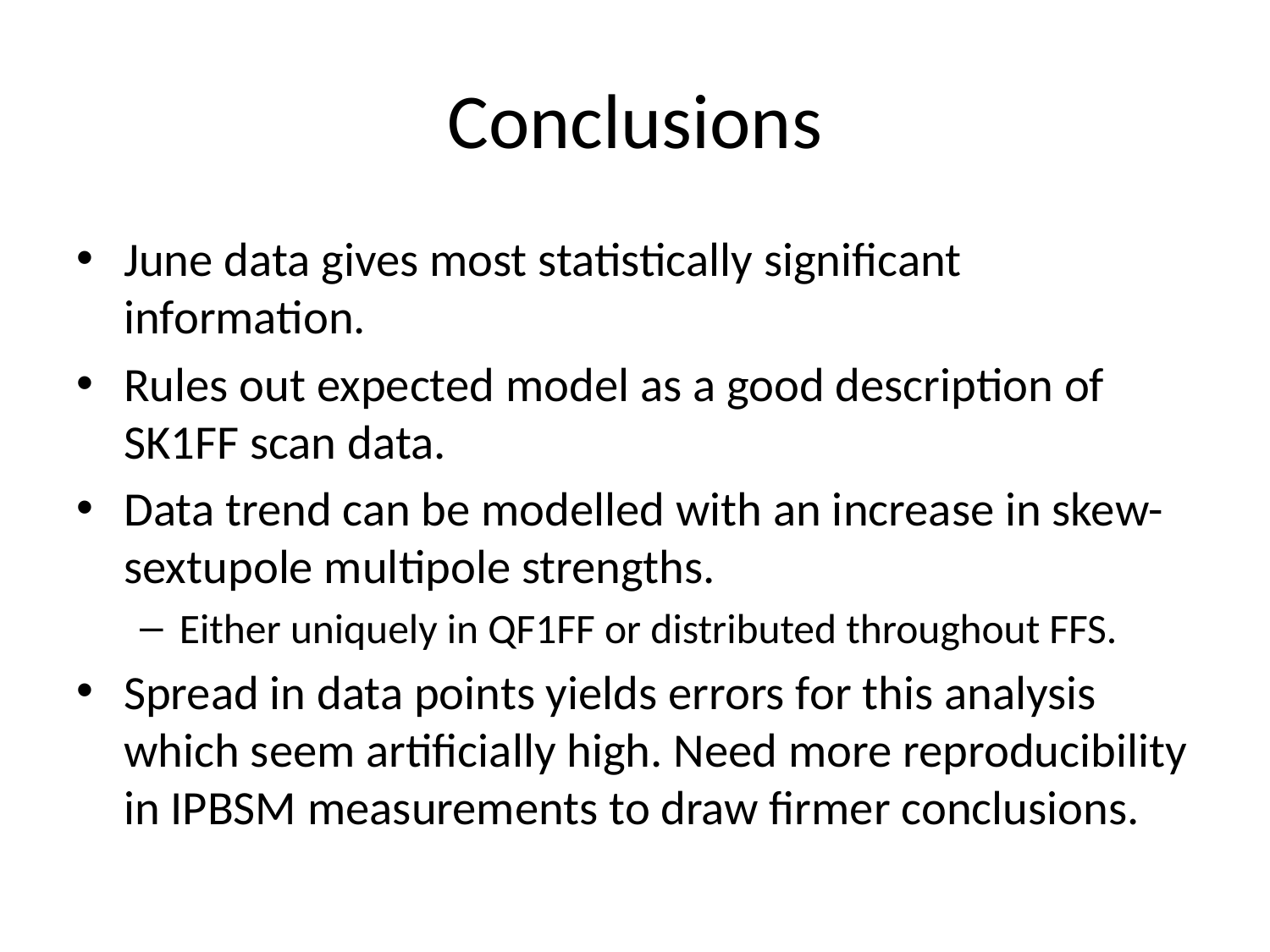

# Conclusions
June data gives most statistically significant information.
Rules out expected model as a good description of SK1FF scan data.
Data trend can be modelled with an increase in skew-sextupole multipole strengths.
Either uniquely in QF1FF or distributed throughout FFS.
Spread in data points yields errors for this analysis which seem artificially high. Need more reproducibility in IPBSM measurements to draw firmer conclusions.